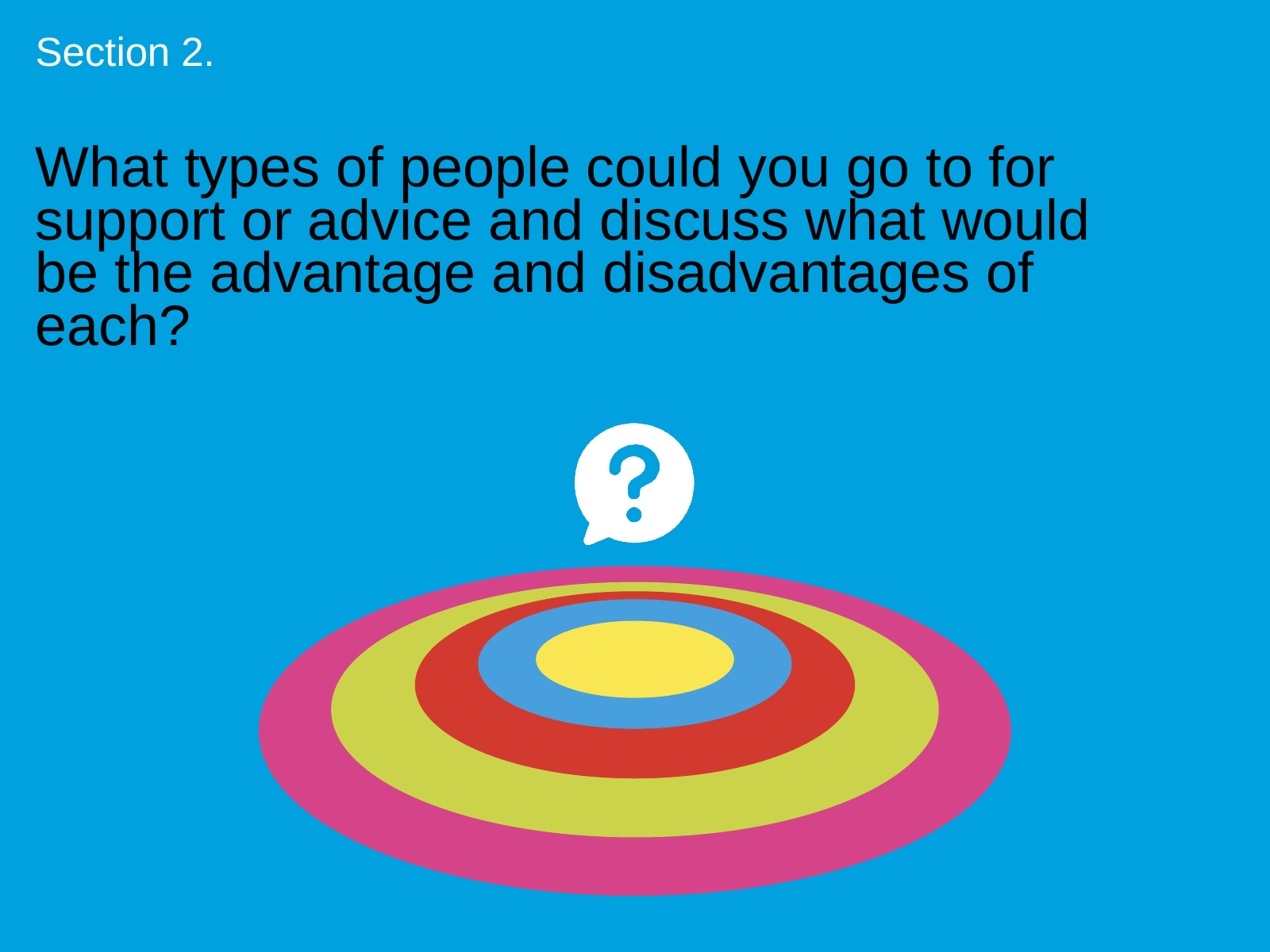

Section 2.
What types of people could you go to for support or advice and discuss what would be the advantage and disadvantages of each?